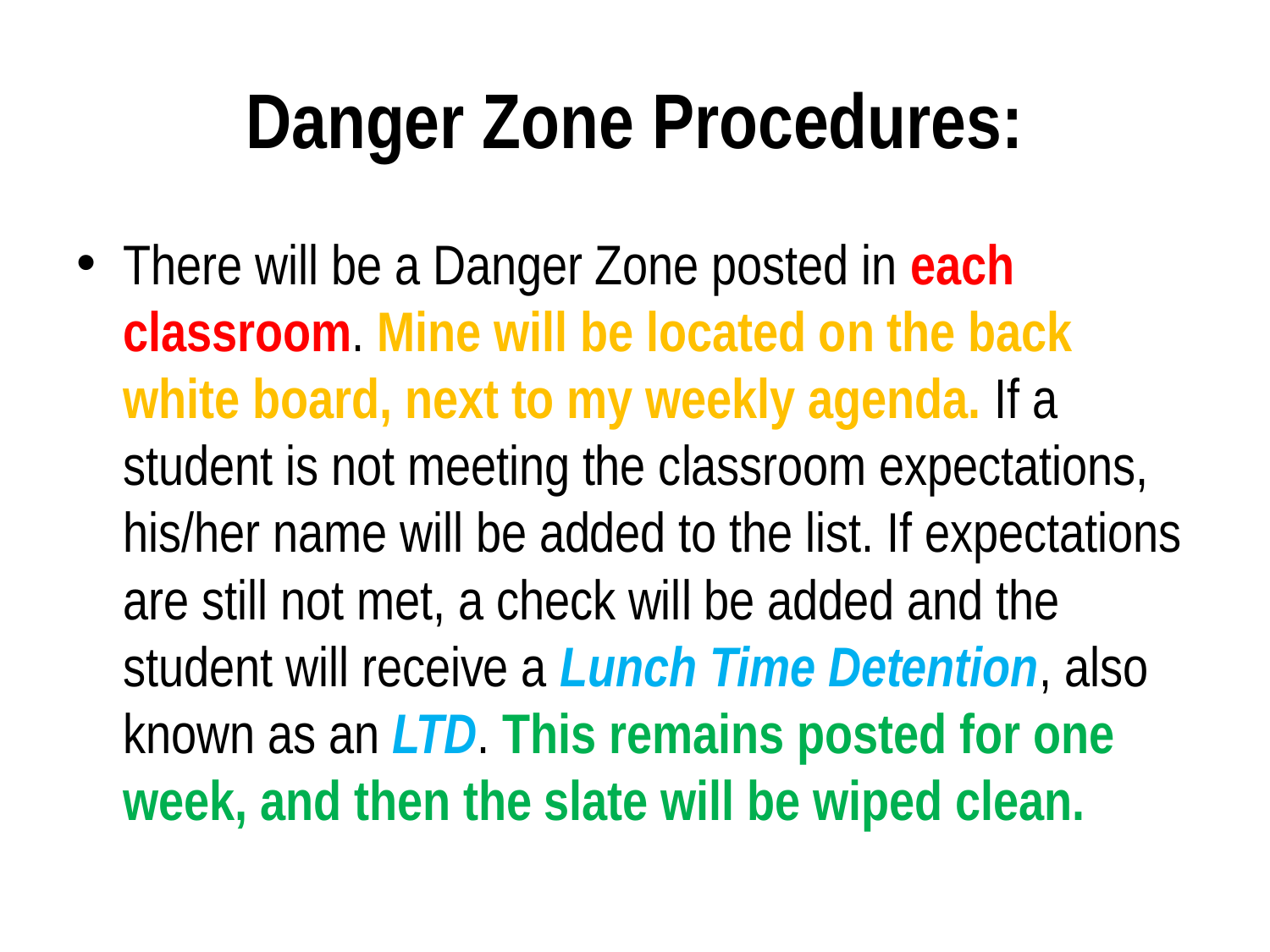

# Danger Zone Procedures:
There will be a Danger Zone posted in each classroom. Mine will be located on the back white board, next to my weekly agenda. If a student is not meeting the classroom expectations, his/her name will be added to the list. If expectations are still not met, a check will be added and the student will receive a Lunch Time Detention, also known as an LTD. This remains posted for one week, and then the slate will be wiped clean.